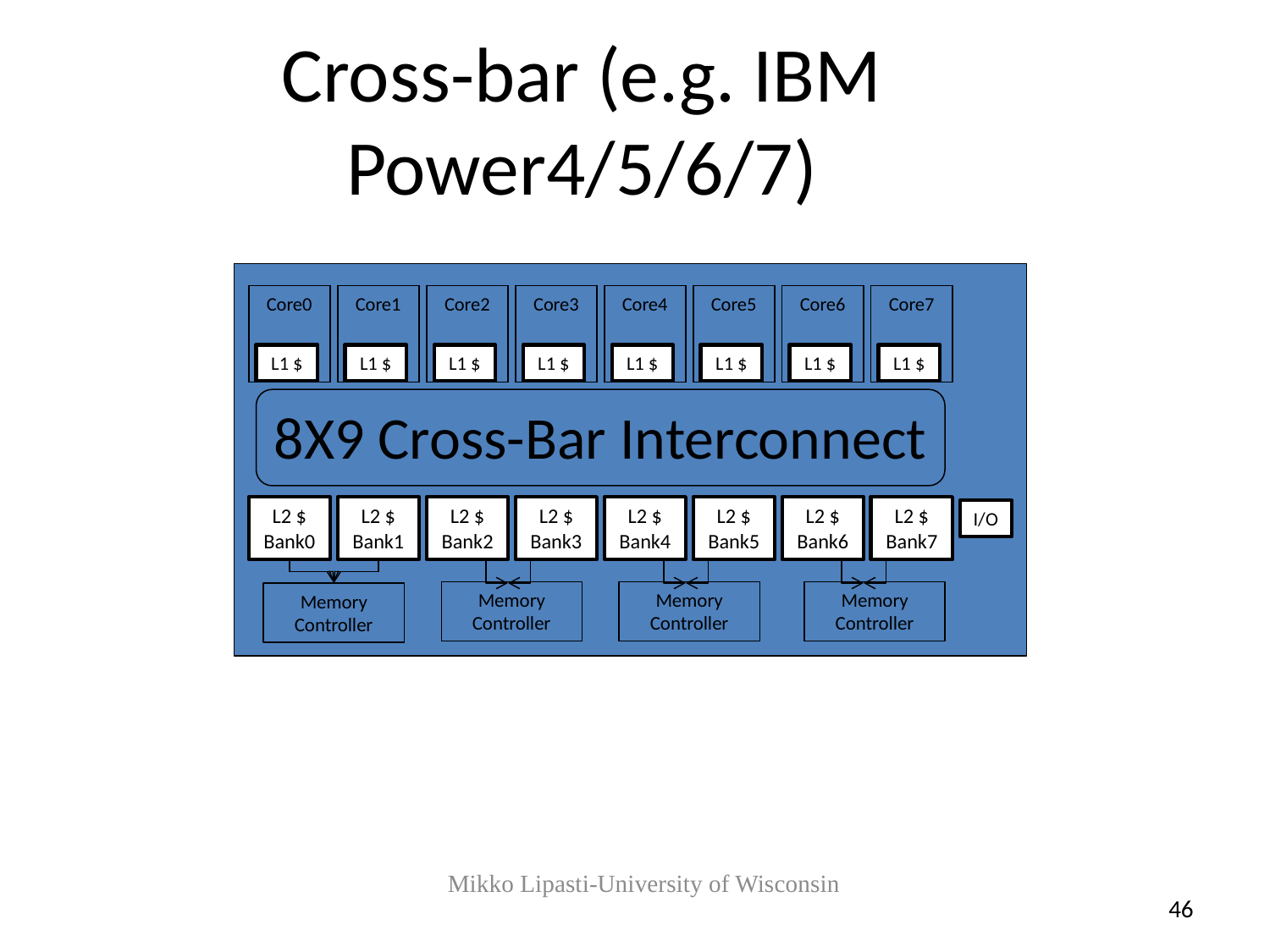

# Cross-bar (e.g. IBM Power4/5/6/7)

Core0
L1 $

Core1
L1 $

Core2
L1 $

Core3
L1 $

Core4
L1 $

Core5
L1 $

Core6
L1 $

Core7
L1 $
8X9 Cross-Bar Interconnect
L2 $ Bank0
L2 $ Bank1
L2 $ Bank2
L2 $ Bank3
L2 $ Bank4
L2 $ Bank5
L2 $ Bank6
L2 $ Bank7
I/O
Memory Controller
Memory Controller
Memory Controller
Memory Controller
Mikko Lipasti-University of Wisconsin
46